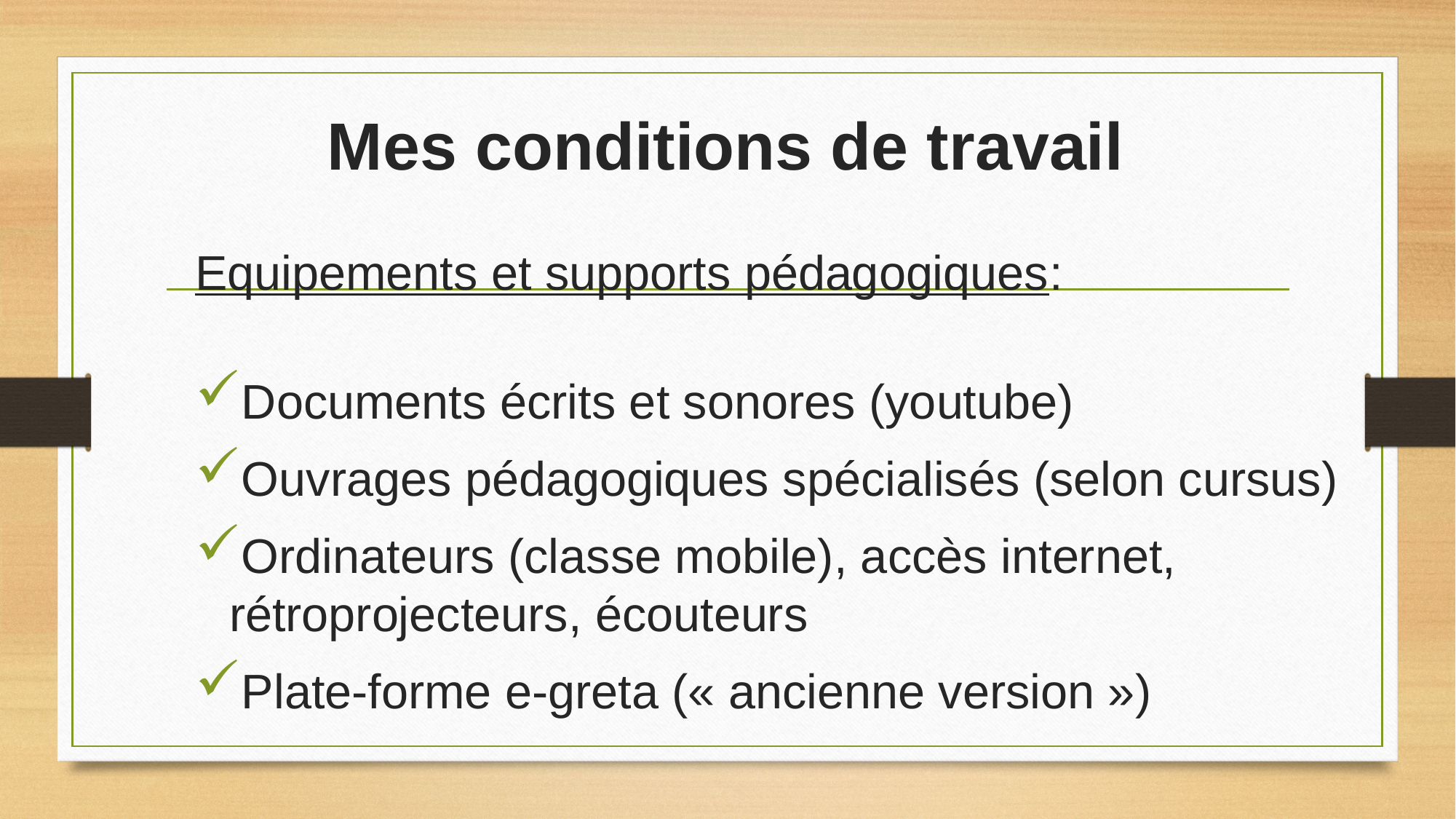

# Mes conditions de travail
Equipements et supports pédagogiques:

Documents écrits et sonores (youtube)
Ouvrages pédagogiques spécialisés (selon cursus)
Ordinateurs (classe mobile), accès internet, rétroprojecteurs, écouteurs
Plate-forme e-greta (« ancienne version »)